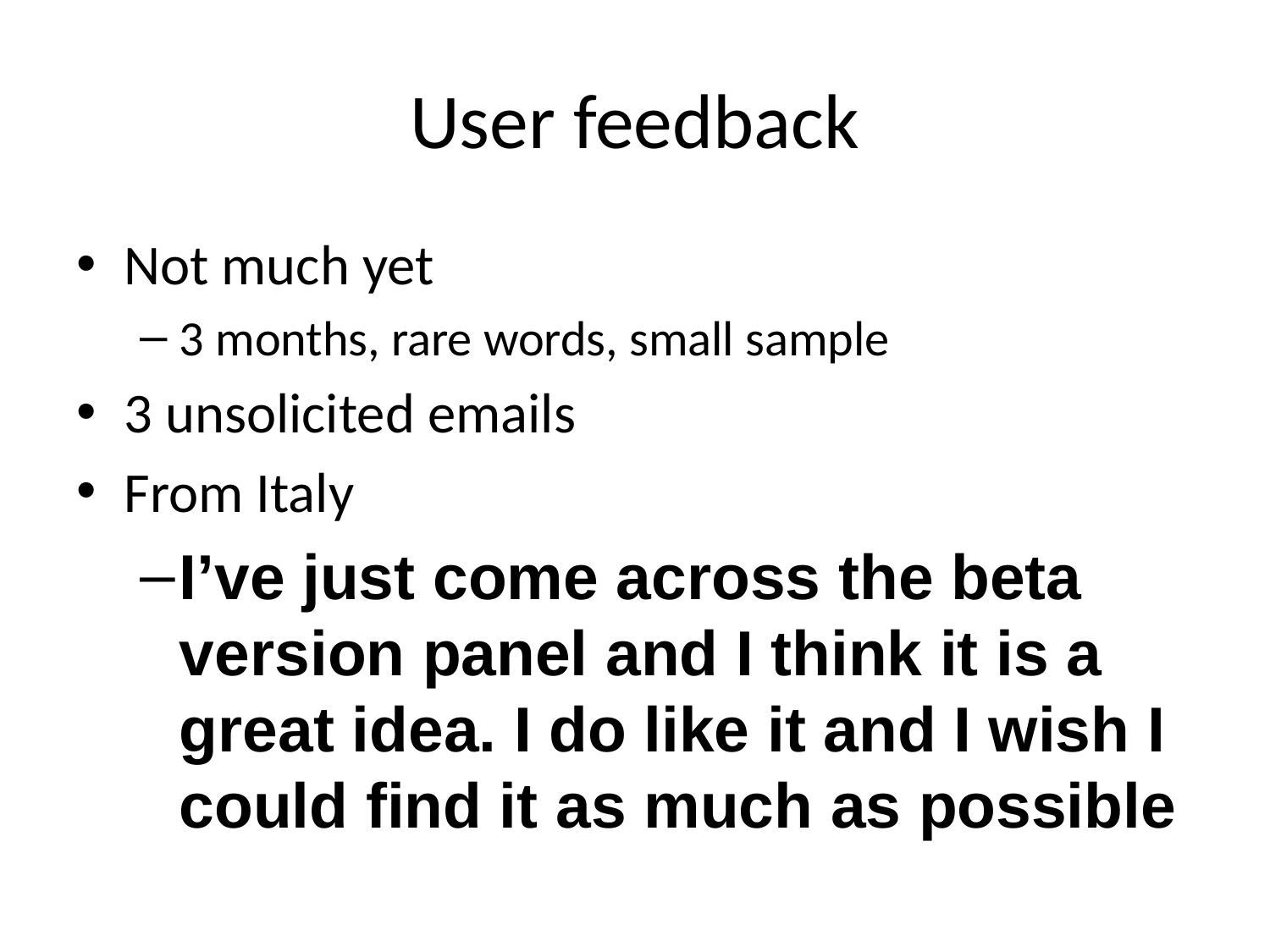

# User feedback
Not much yet
3 months, rare words, small sample
3 unsolicited emails
From Italy
I’ve just come across the beta version panel and I think it is a great idea. I do like it and I wish I could find it as much as possible